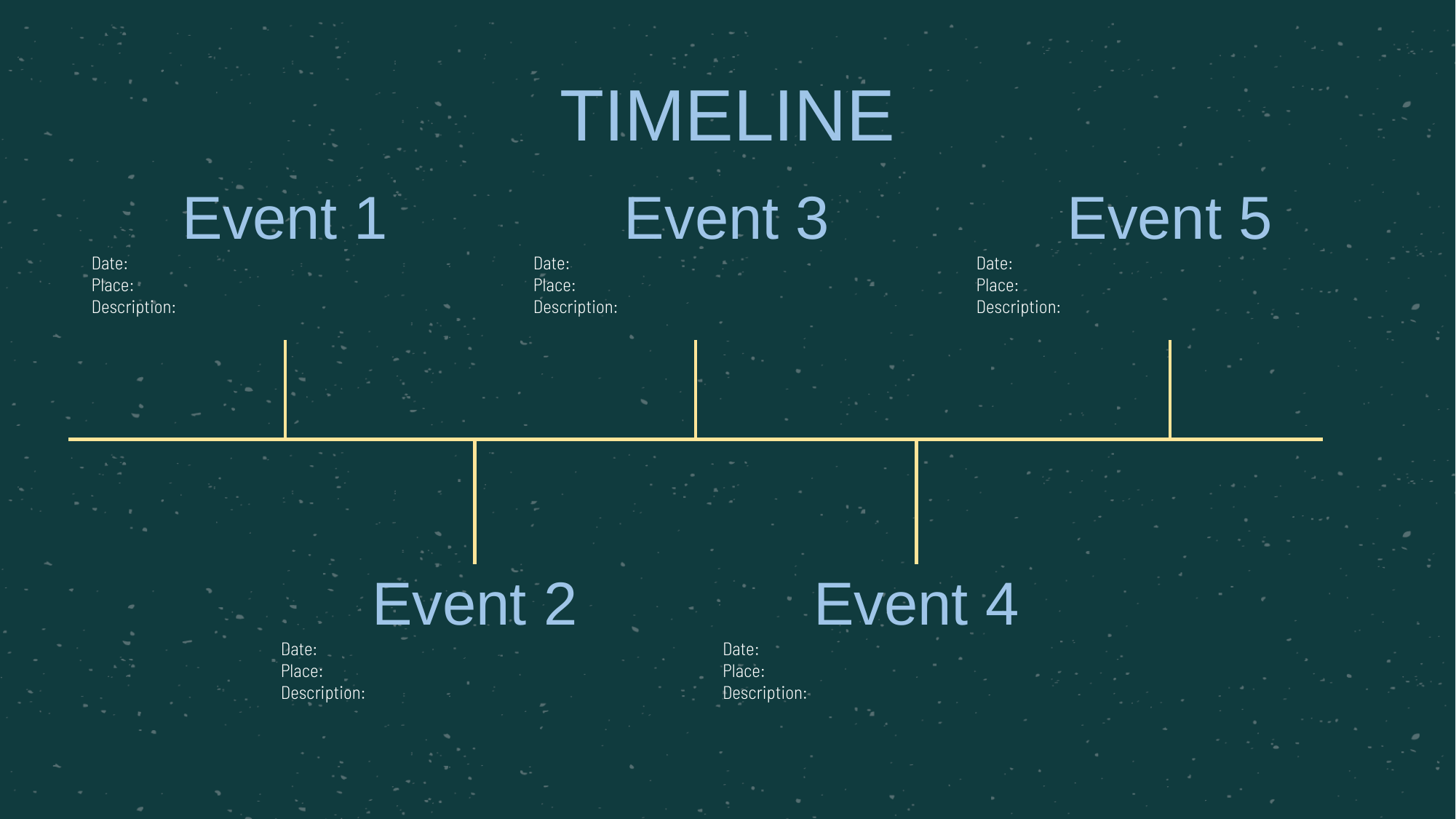

TIMELINE
Event 5
# Event 1
Event 3
Date:
Place:
Description:
Date:
Place:
Description:
Date:
Place:
Description:
Event 2
Event 4
Date:
Place:
Description:
Date:
Place:
Description: